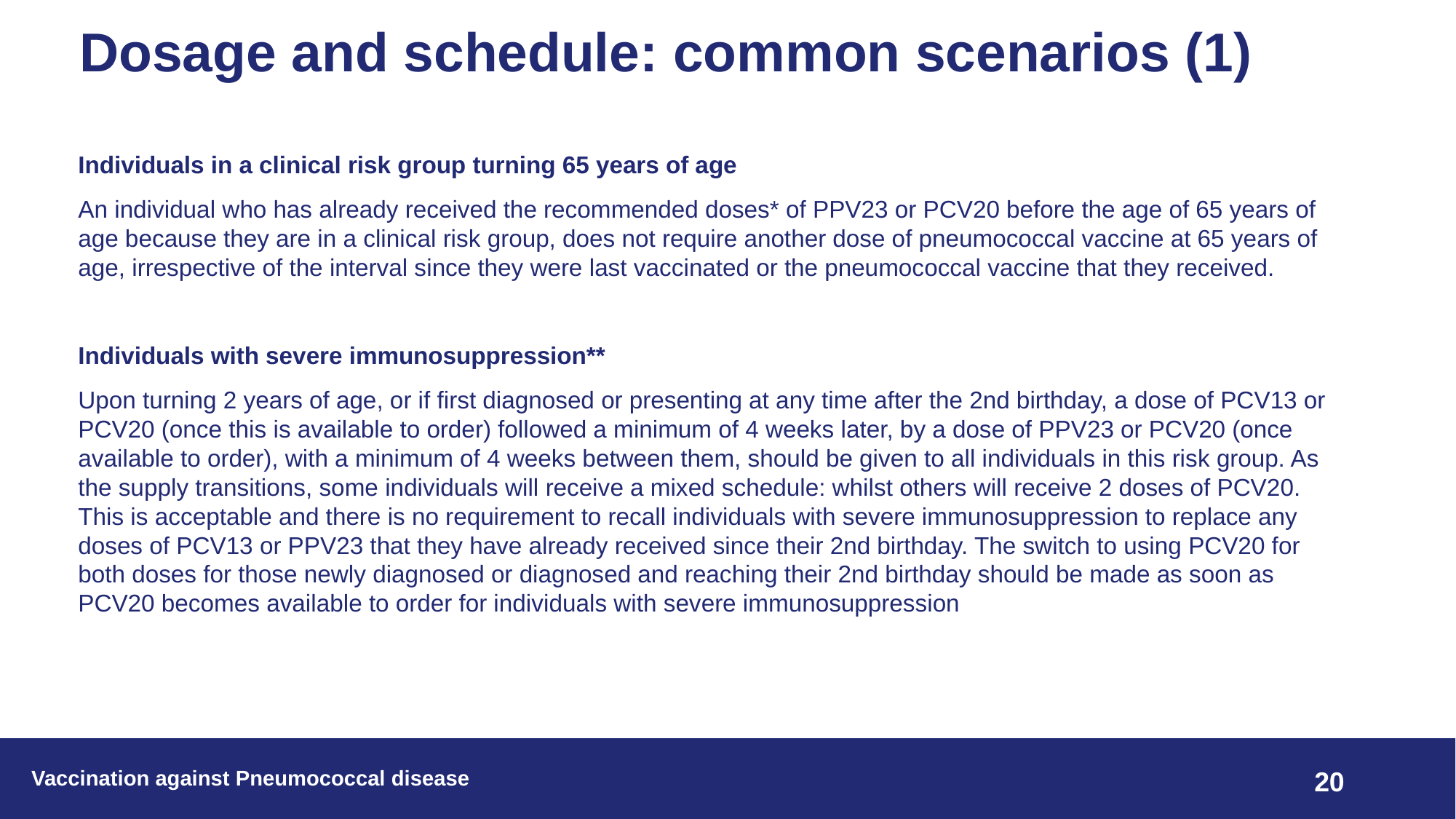

# Dosage and schedule: common scenarios (1)

Individuals in a clinical risk group turning 65 years of age
An individual who has already received the recommended doses* of PPV23 or PCV20 before the age of 65 years of age because they are in a clinical risk group, does not require another dose of pneumococcal vaccine at 65 years of age, irrespective of the interval since they were last vaccinated or the pneumococcal vaccine that they received.

Individuals with severe immunosuppression**
Upon turning 2 years of age, or if first diagnosed or presenting at any time after the 2nd birthday, a dose of PCV13 or PCV20 (once this is available to order) followed a minimum of 4 weeks later, by a dose of PPV23 or PCV20 (once available to order), with a minimum of 4 weeks between them, should be given to all individuals in this risk group. As the supply transitions, some individuals will receive a mixed schedule: whilst others will receive 2 doses of PCV20. This is acceptable and there is no requirement to recall individuals with severe immunosuppression to replace any doses of PCV13 or PPV23 that they have already received since their 2nd birthday. The switch to using PCV20 for both doses for those newly diagnosed or diagnosed and reaching their 2nd birthday should be made as soon as PCV20 becomes available to order for individuals with severe immunosuppression

Vaccination against Pneumococcal disease

20